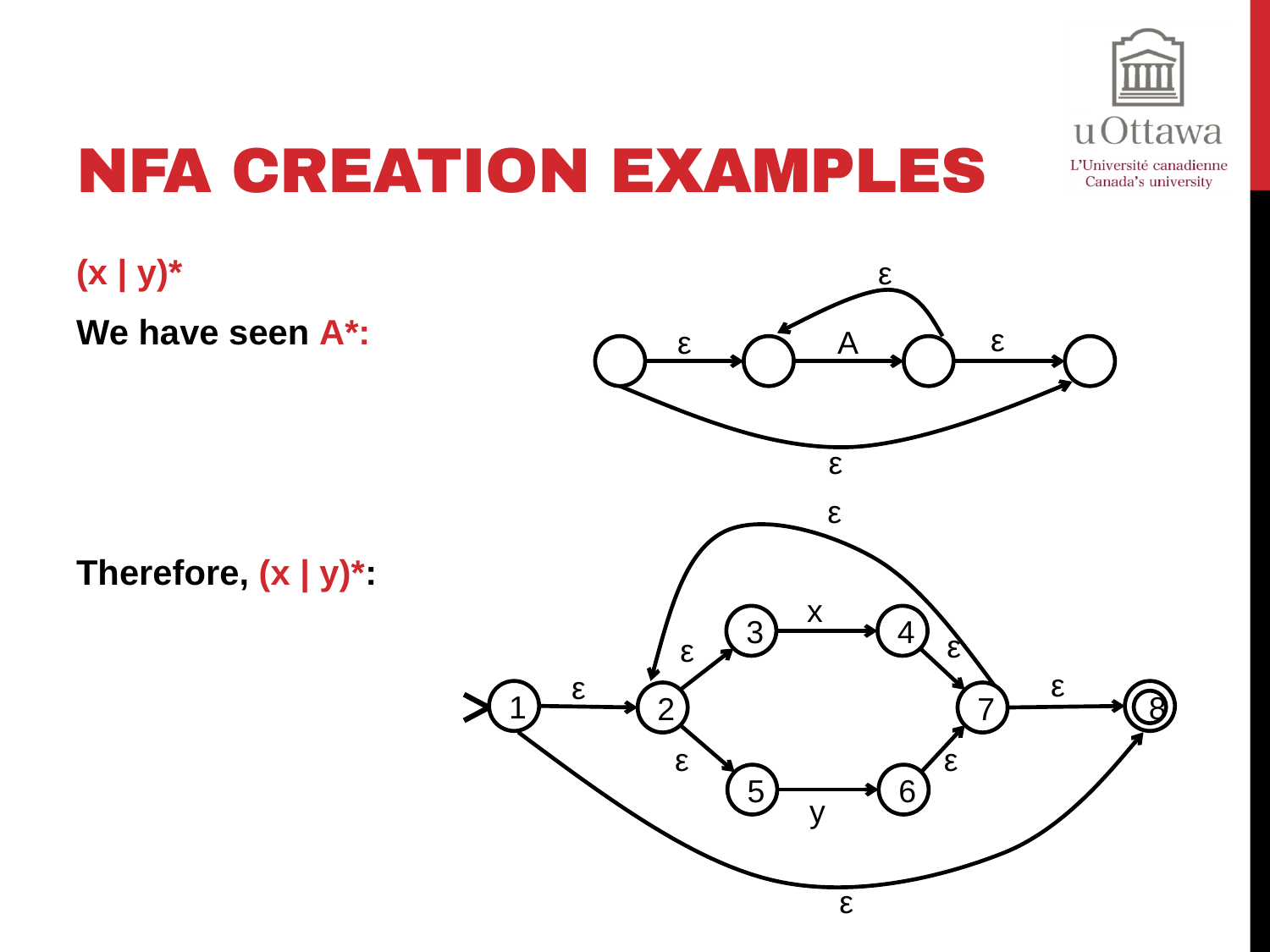

# NFA Creation Examples
(x | y)*
We have seen A*:

Therefore, (x | y)*:
ε

ε
A
ε

ε
ε

x
3
4
ε
ε
2
7
ε
ε
5
6
y
ε
ε
1

8

ε